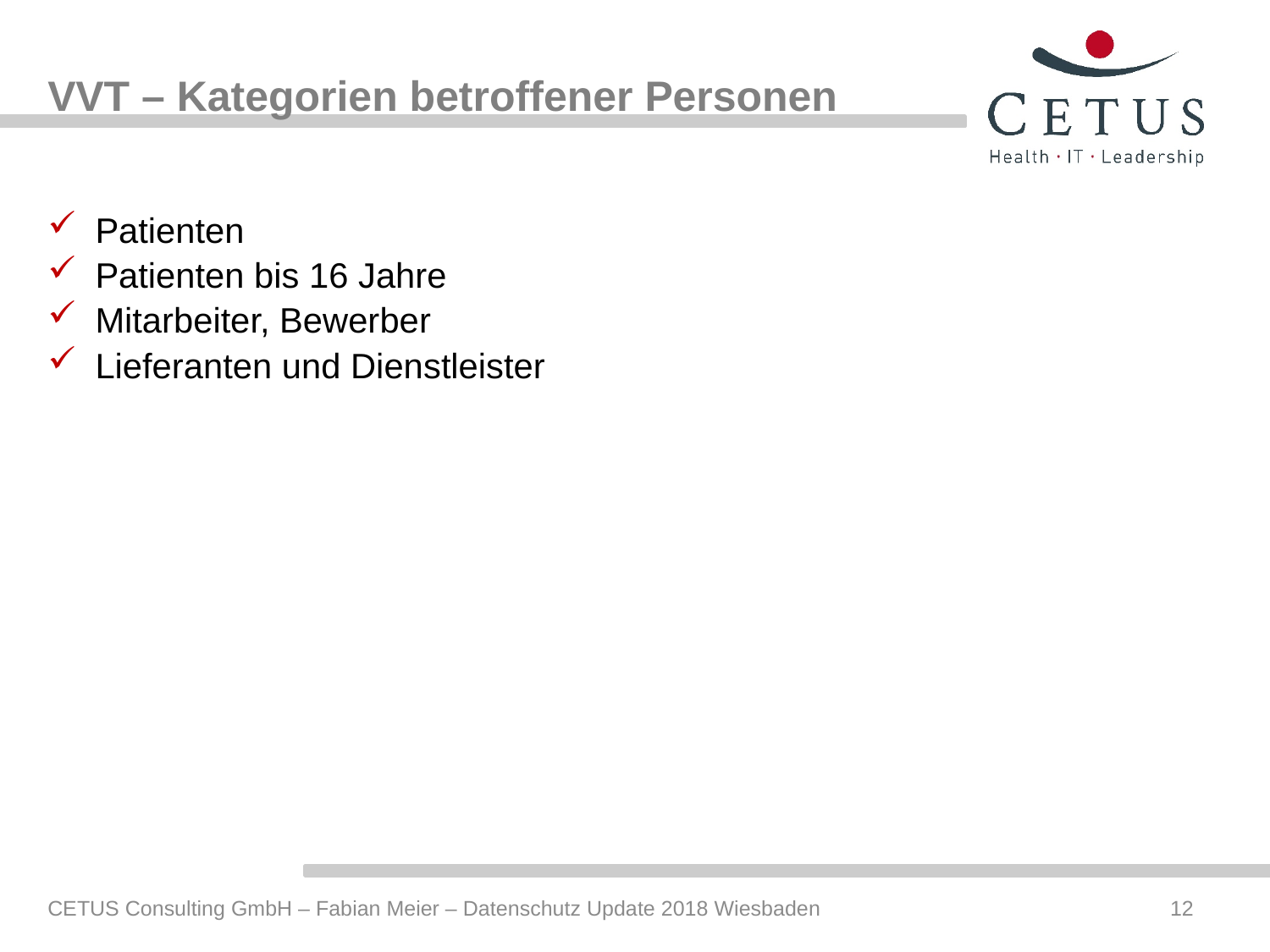

# VVT – Kategorien betroffener Personen
Patienten
Patienten bis 16 Jahre
Mitarbeiter, Bewerber
Lieferanten und Dienstleister
CETUS Consulting GmbH – Fabian Meier – Datenschutz Update 2018 Wiesbaden
12